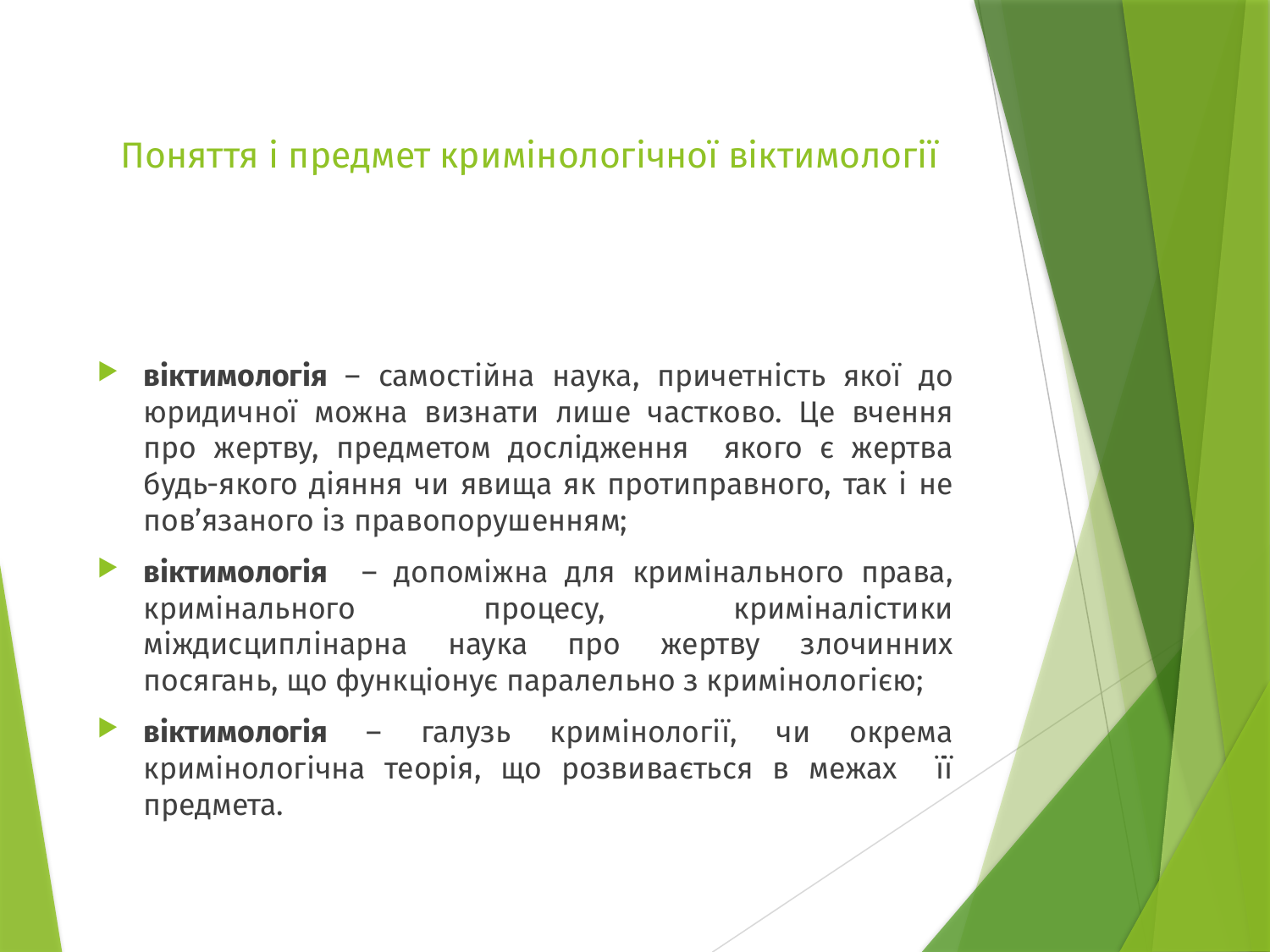

# Поняття і предмет кримінологічної віктимології

віктимологія – самостійна наука, причетність якої до юридичної можна визнати лише частково. Це вчення про жертву, предметом дослідження  якого є жертва будь-якого діяння чи явища як протиправного, так і не пов’язаного із правопорушенням;
віктимологія  – допоміжна для кримінального права, кримінального процесу, криміналістики міждисциплінарна наука про жертву злочинних посягань, що функціонує паралельно з кримінологією;
віктимологія – галузь кримінології, чи окрема кримінологічна теорія, що розвивається в межах  її предмета.